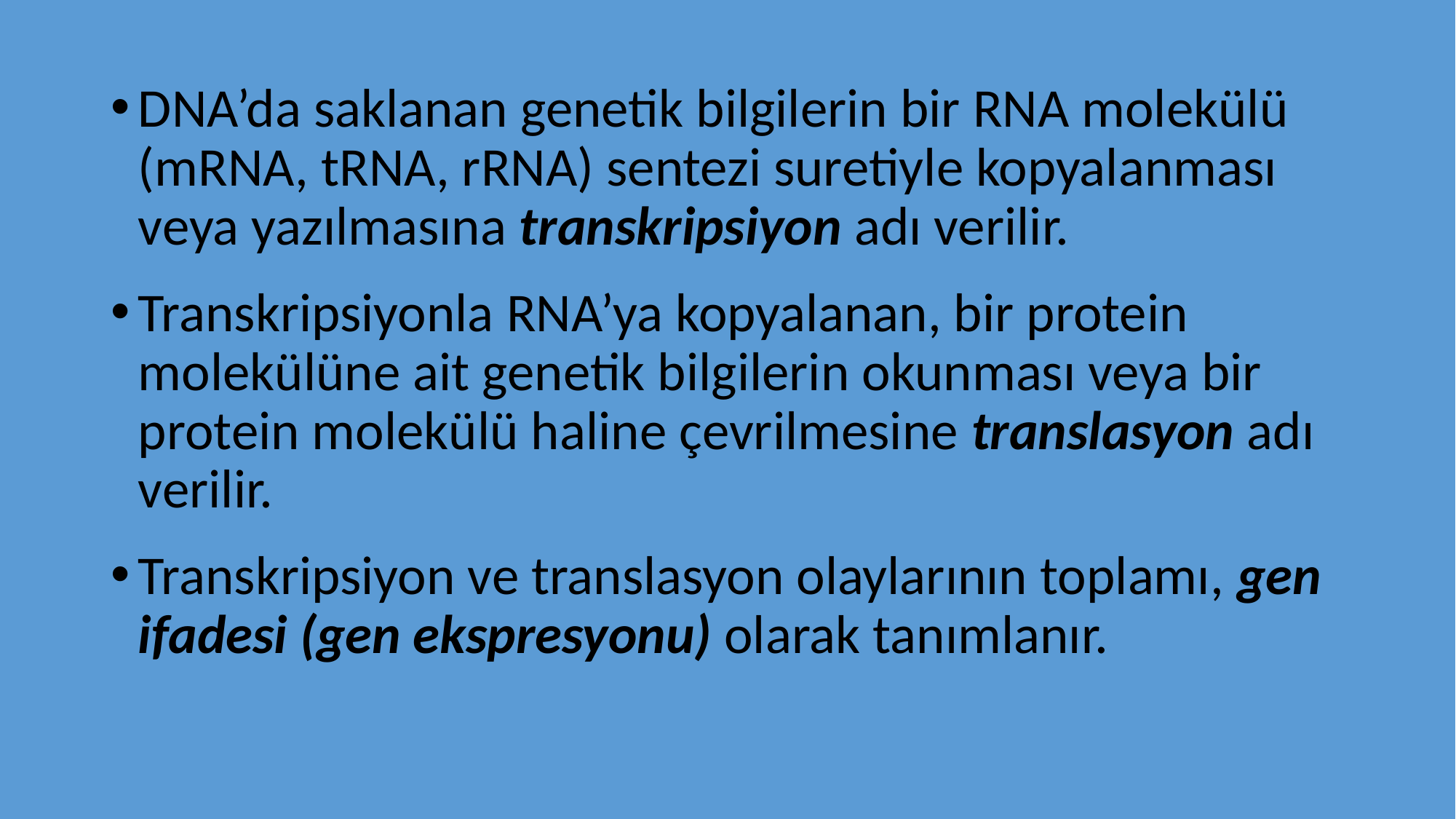

DNA’da saklanan genetik bilgilerin bir RNA molekülü (mRNA, tRNA, rRNA) sentezi suretiyle kopyalanması veya yazılmasına transkripsiyon adı verilir.
Transkripsiyonla RNA’ya kopyalanan, bir protein molekülüne ait genetik bilgilerin okunması veya bir protein molekülü haline çevrilmesine translasyon adı verilir.
Transkripsiyon ve translasyon olaylarının toplamı, gen ifadesi (gen ekspresyonu) olarak tanımlanır.